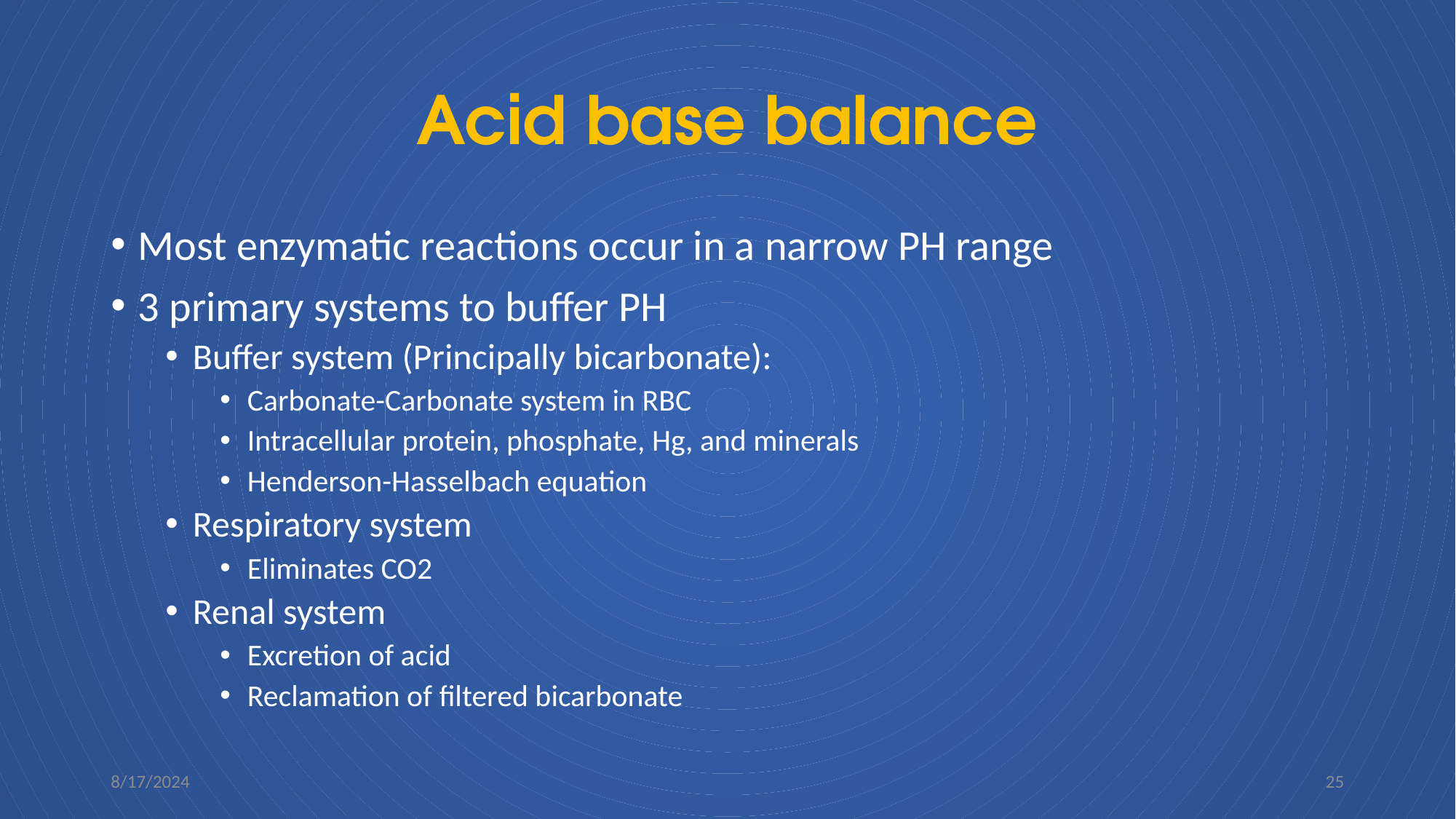

# Acid base balance
Most enzymatic reactions occur in a narrow PH range
3 primary systems to buffer PH
Buffer system (Principally bicarbonate):
Carbonate-Carbonate system in RBC
Intracellular protein, phosphate, Hg, and minerals
Henderson-Hasselbach equation
Respiratory system
Eliminates CO2
Renal system
Excretion of acid
Reclamation of filtered bicarbonate
8/17/2024
25